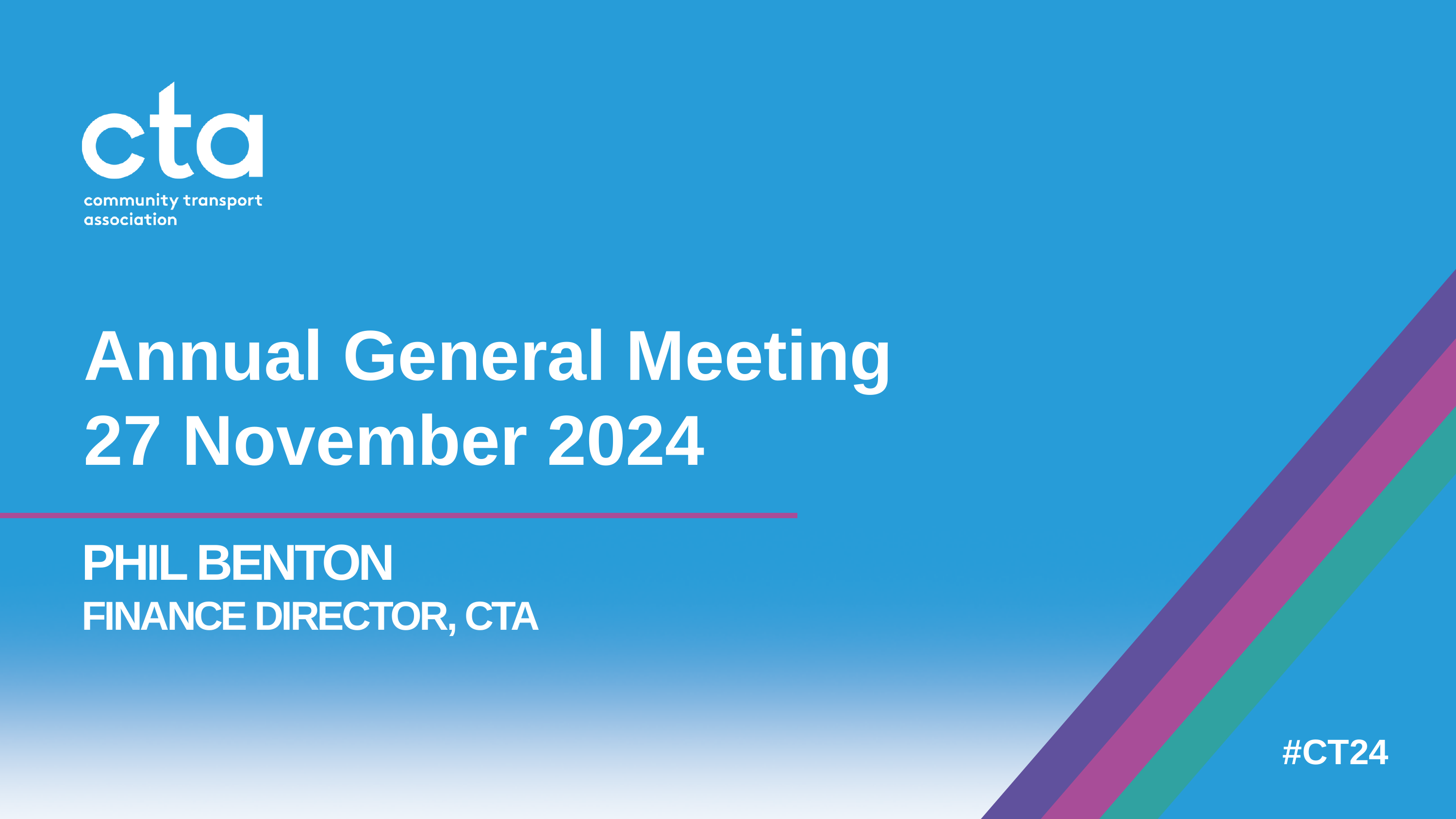

Annual General Meeting
27 November 2024
PHIL BENTON
FINANCE DIRECTOR, CTA
#CT24